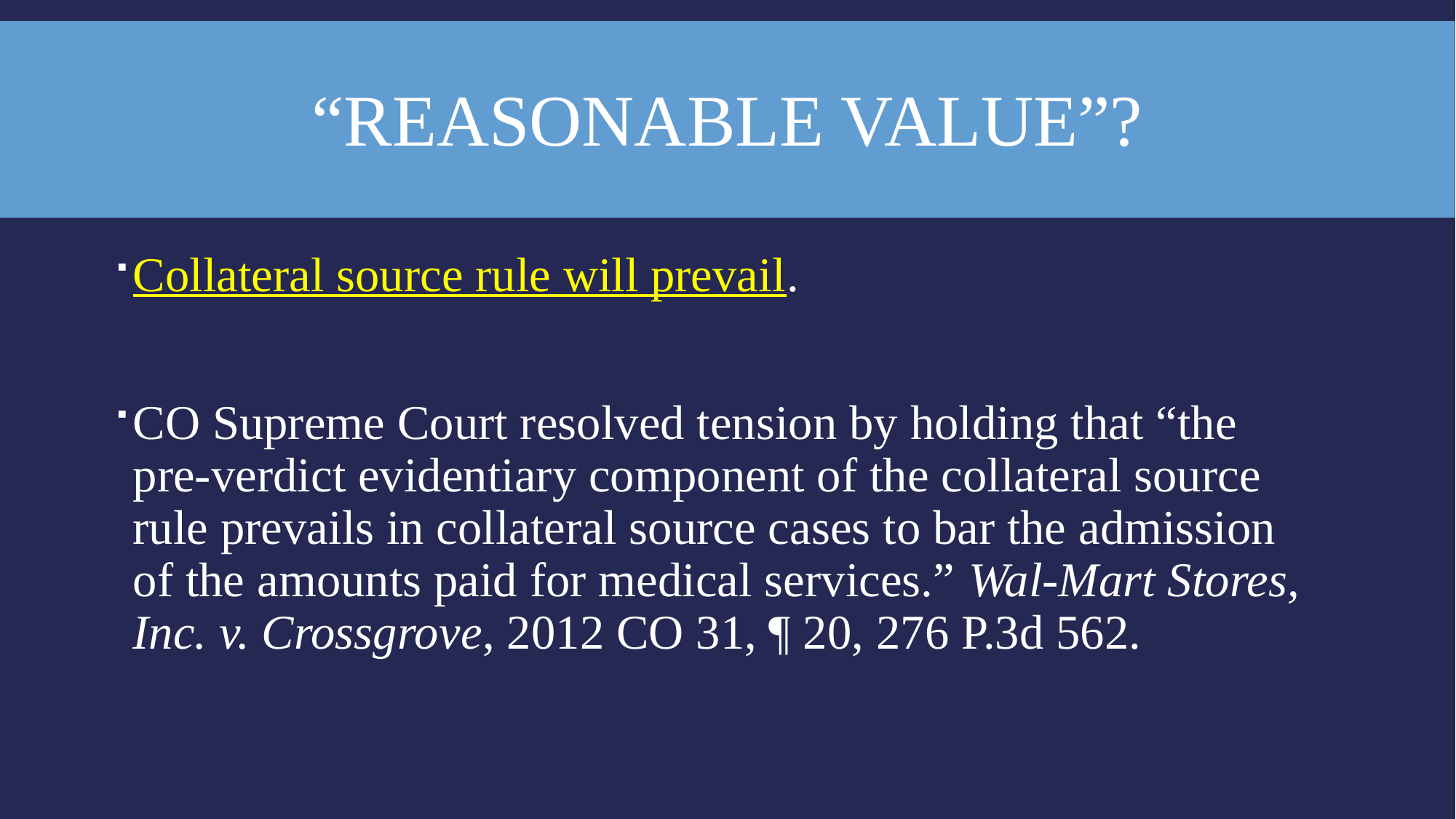

# “REASONABLE VALUE”?
Collateral source rule will prevail.

CO Supreme Court resolved tension by holding that “the pre-verdict evidentiary component of the collateral source rule prevails in collateral source cases to bar the admission of the amounts paid for medical services.” Wal-Mart Stores, Inc. v. Crossgrove, 2012 CO 31, ¶ 20, 276 P.3d 562.